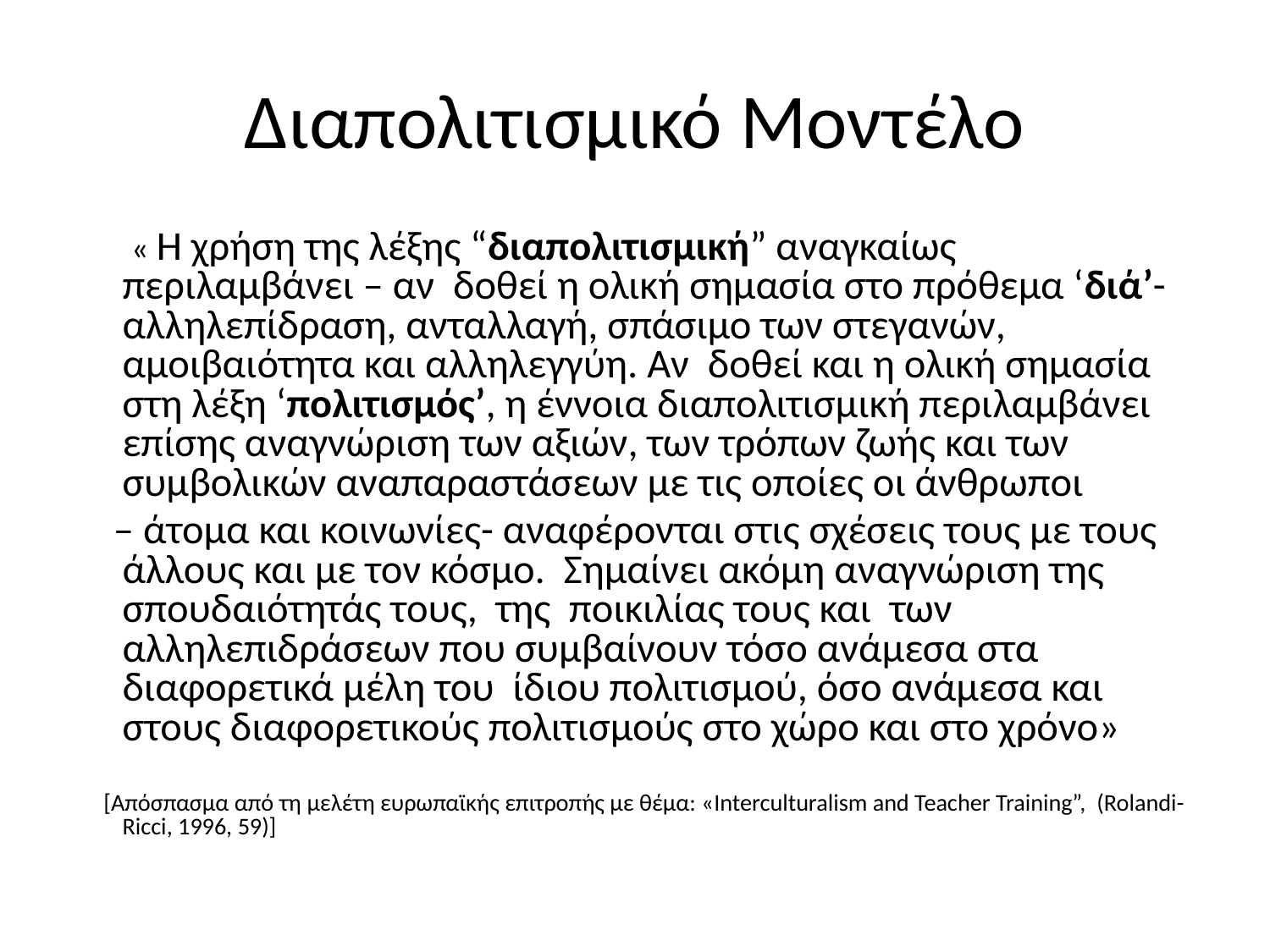

# Διαπολιτισμικό Μοντέλο
       « Η χρήση της λέξης “διαπολιτισμική” αναγκαίως περιλαμβάνει – αν  δοθεί η ολική σημασία στο πρόθεμα ‘διά’- αλληλεπίδραση, ανταλλαγή, σπάσιμο των στεγανών, αμοιβαιότητα και αλληλεγγύη. Αν  δοθεί και η ολική σημασία στη λέξη ‘πολιτισμός’, η έννοια διαπολιτισμική περιλαμβάνει  επίσης αναγνώριση των αξιών, των τρόπων ζωής και των συμβολικών αναπαραστάσεων με τις οποίες οι άνθρωποι
    – άτομα και κοινωνίες- αναφέρονται στις σχέσεις τους με τους άλλους και με τον κόσμο.  Σημαίνει ακόμη αναγνώριση της σπουδαιότητάς τους,  της  ποικιλίας τους και  των αλληλεπιδράσεων που συμβαίνουν τόσο ανάμεσα στα διαφορετικά μέλη του  ίδιου πολιτισμού, όσο ανάμεσα και στους διαφορετικούς πολιτισμούς στο χώρο και στο χρόνο»

     [Aπόσπασμα από τη μελέτη ευρωπαϊκής επιτροπής με θέμα: «Interculturalism and Teacher Training”,  (Rolandi-Ricci, 1996, 59)]